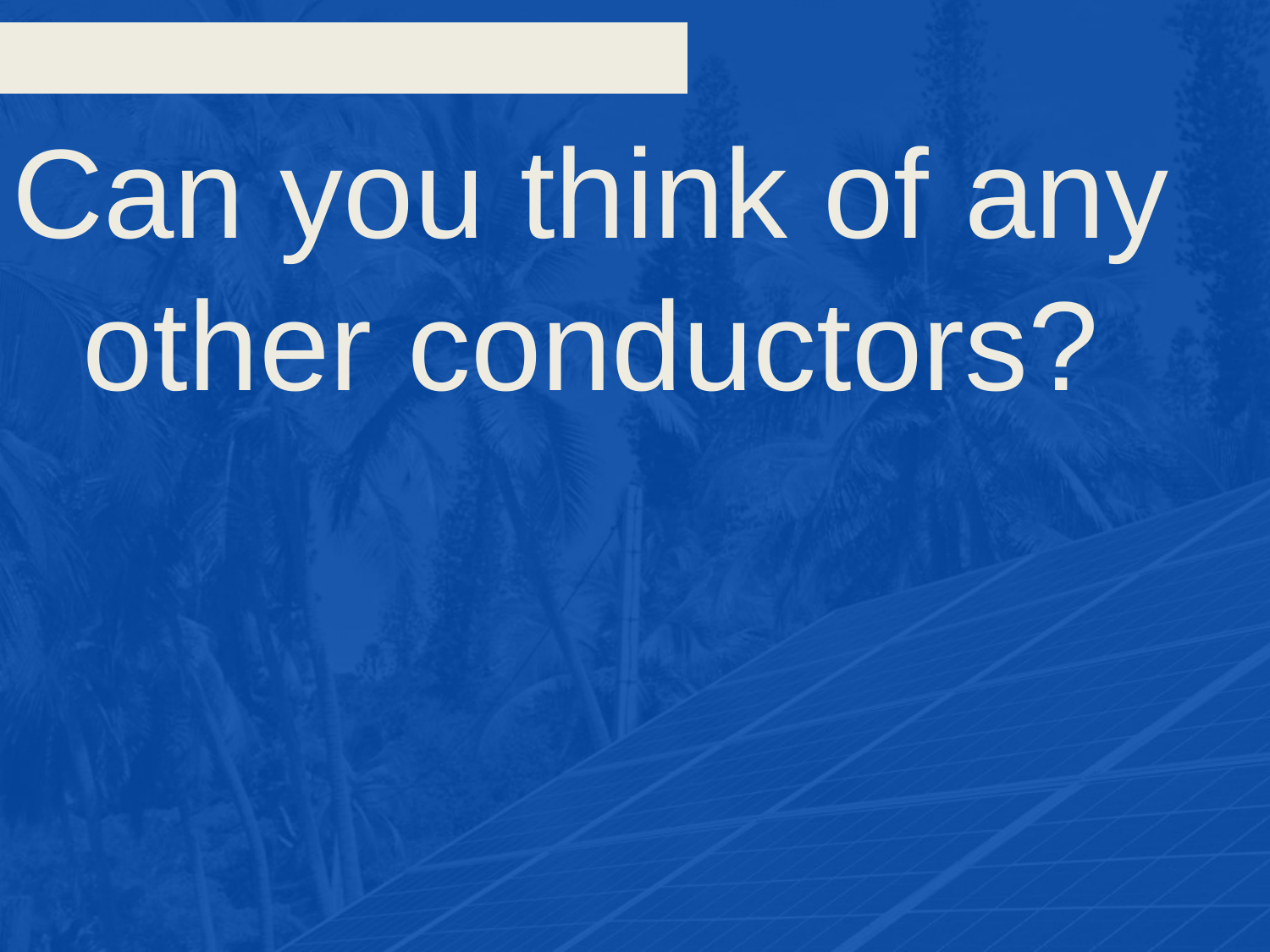

Can you think of any other conductors?